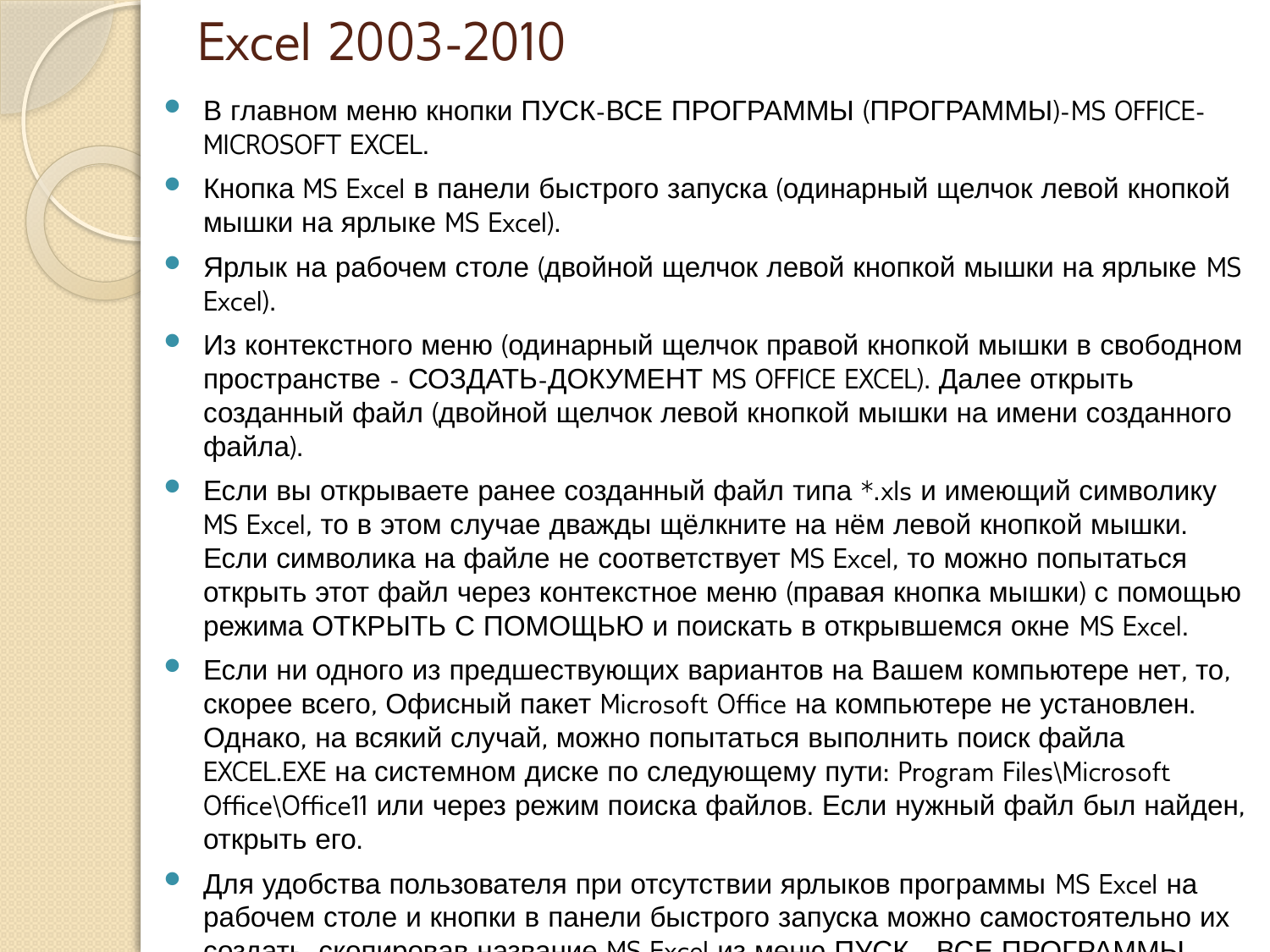

# Excel 2003-2010
В главном меню кнопки ПУСК-ВСЕ ПРОГРАММЫ (ПРОГРАММЫ)-MS OFFICE-Microsoft EXCEL.
Кнопка MS Excel в панели быстрого запуска (одинарный щелчок левой кнопкой мышки на ярлыке MS Excel).
Ярлык на рабочем столе (двойной щелчок левой кнопкой мышки на ярлыке MS Excel).
Из контекстного меню (одинарный щелчок правой кнопкой мышки в свободном пространстве - СОЗДАТЬ-ДОКУМЕНТ MS OFFICE EXCEL). Далее открыть созданный файл (двойной щелчок левой кнопкой мышки на имени созданного файла).
Если вы открываете ранее созданный файл типа *.xls и имеющий символику MS Excel, то в этом случае дважды щёлкните на нём левой кнопкой мышки. Если символика на файле не соответствует MS Excel, то можно попытаться открыть этот файл через контекстное меню (правая кнопка мышки) с помощью режима ОТКРЫТЬ С ПОМОЩЬЮ и поискать в открывшемся окне MS Excel.
Если ни одного из предшествующих вариантов на Вашем компьютере нет, то, скорее всего, Офисный пакет Microsoft Office на компьютере не установлен. Однако, на всякий случай, можно попытаться выполнить поиск файла EXCEL.EXE на системном диске по следующему пути: Program Files\Microsoft Office\Office11 или через режим поиска файлов. Если нужный файл был найден, открыть его.
Для удобства пользователя при отсутствии ярлыков программы MS Excel на рабочем столе и кнопки в панели быстрого запуска можно самостоятельно их создать, скопировав название MS Excel из меню ПУСК - ВСЕ ПРОГРАММЫ (ПРОГРАММЫ) - MS OFFICE - Microsoft EXCEL в нужные места.